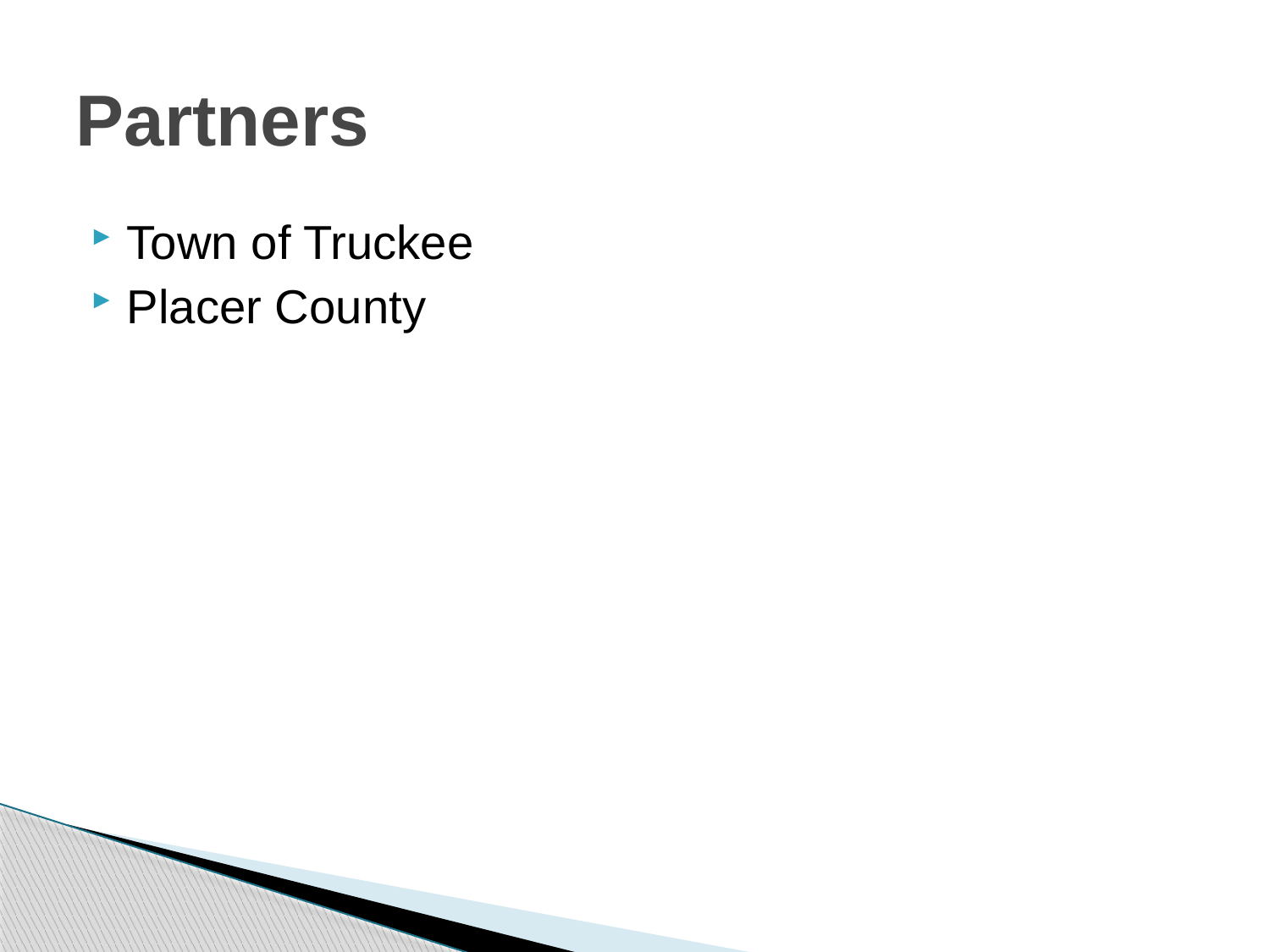

# Partners
Town of Truckee
Placer County